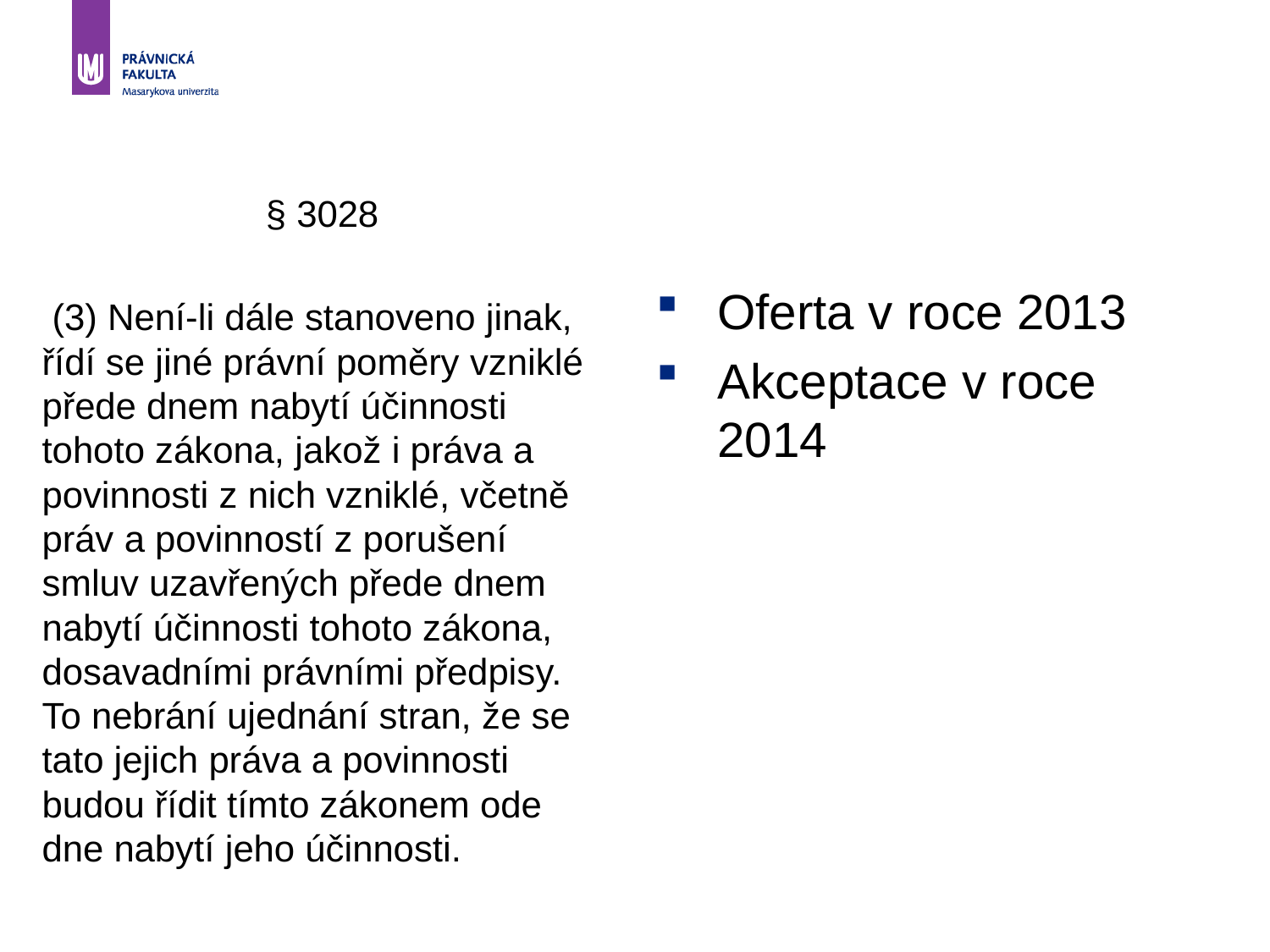

§ 3028

 (3) Není-li dále stanoveno jinak, řídí se jiné právní poměry vzniklé přede dnem nabytí účinnosti tohoto zákona, jakož i práva a povinnosti z nich vzniklé, včetně práv a povinností z porušení smluv uzavřených přede dnem nabytí účinnosti tohoto zákona, dosavadními právními předpisy. To nebrání ujednání stran, že se tato jejich práva a povinnosti budou řídit tímto zákonem ode dne nabytí jeho účinnosti.
Oferta v roce 2013
Akceptace v roce 2014